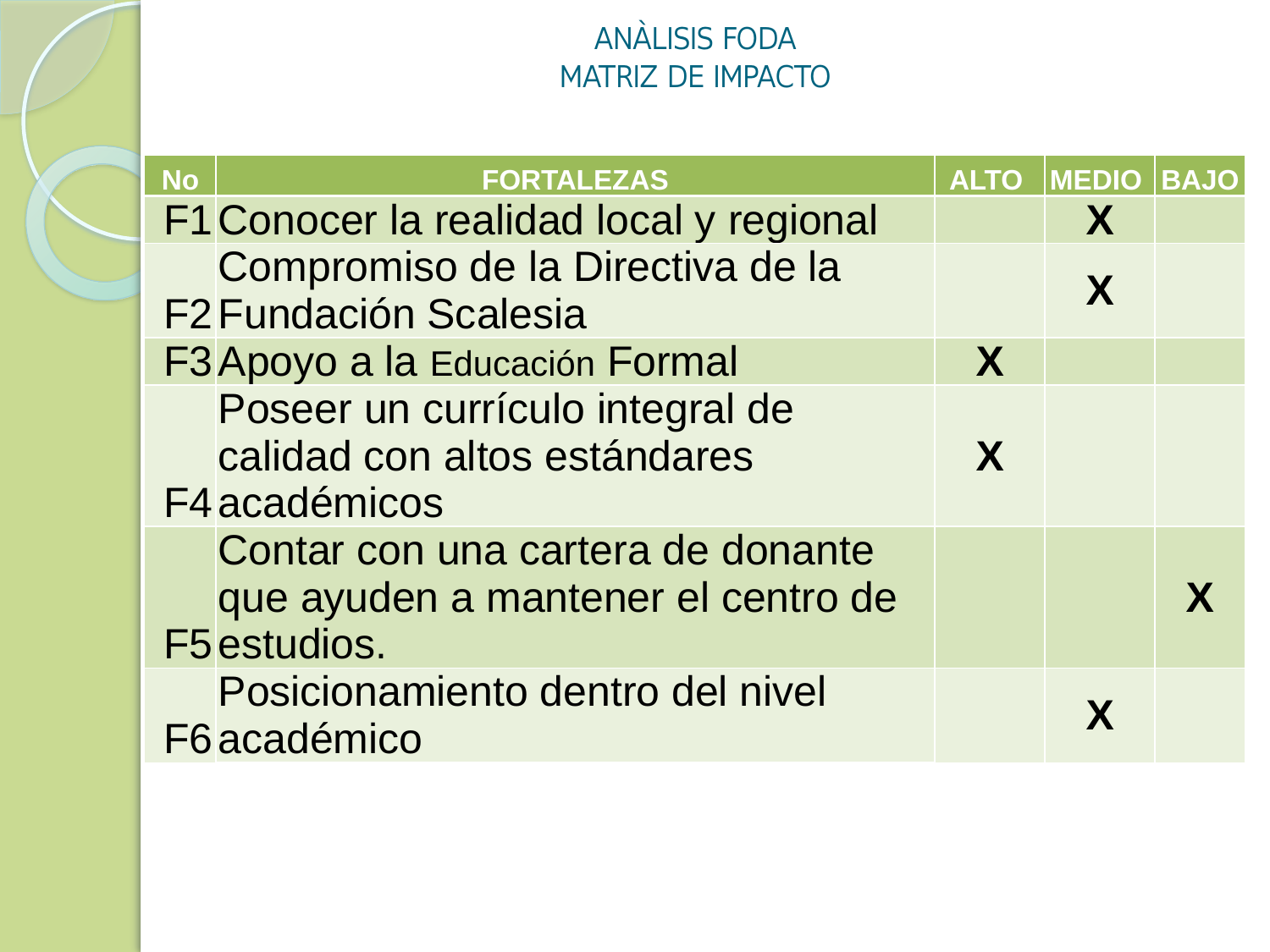

# ANÀLISIS FODA MATRIZ DE IMPACTO
| No | FORTALEZAS | ALTO | MEDIO | BAJO |
| --- | --- | --- | --- | --- |
| F1 | Conocer la realidad local y regional |  | X |  |
| F2 | Compromiso de la Directiva de la Fundación Scalesia |  | X |  |
| F3 | Apoyo a la Educación Formal | X |  |  |
| F4 | Poseer un currículo integral de calidad con altos estándares académicos | X |  |  |
| F5 | Contar con una cartera de donante que ayuden a mantener el centro de estudios. |  |  | X |
| F6 | Posicionamiento dentro del nivel académico |  | X |  |